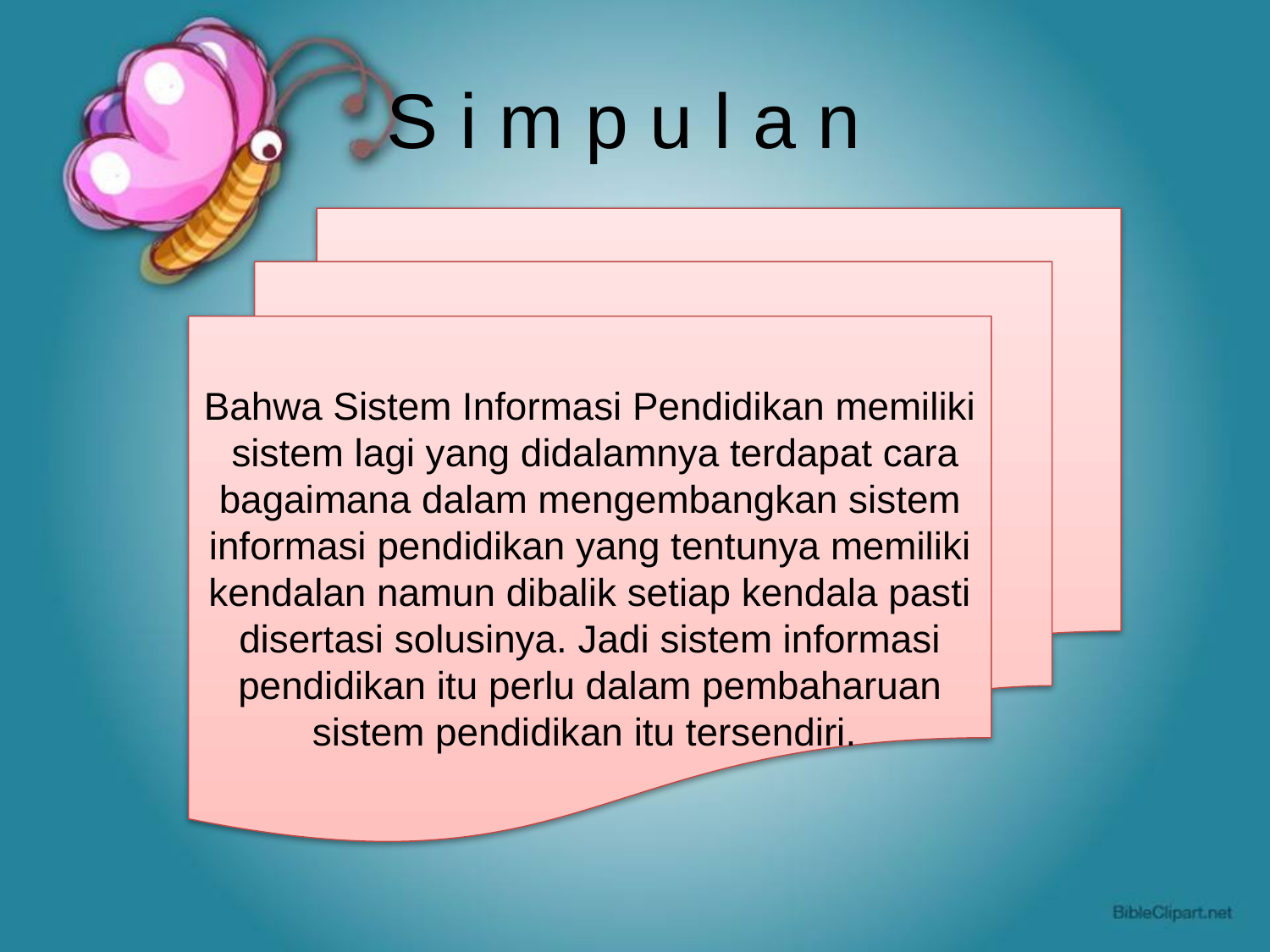

# S i m p u l a n
Bahwa Sistem Informasi Pendidikan memiliki  sistem lagi yang didalamnya terdapat cara bagaimana dalam mengembangkan sistem informasi pendidikan yang tentunya memiliki kendalan namun dibalik setiap kendala pasti disertasi solusinya. Jadi sistem informasi pendidikan itu perlu dalam pembaharuan sistem pendidikan itu tersendiri.